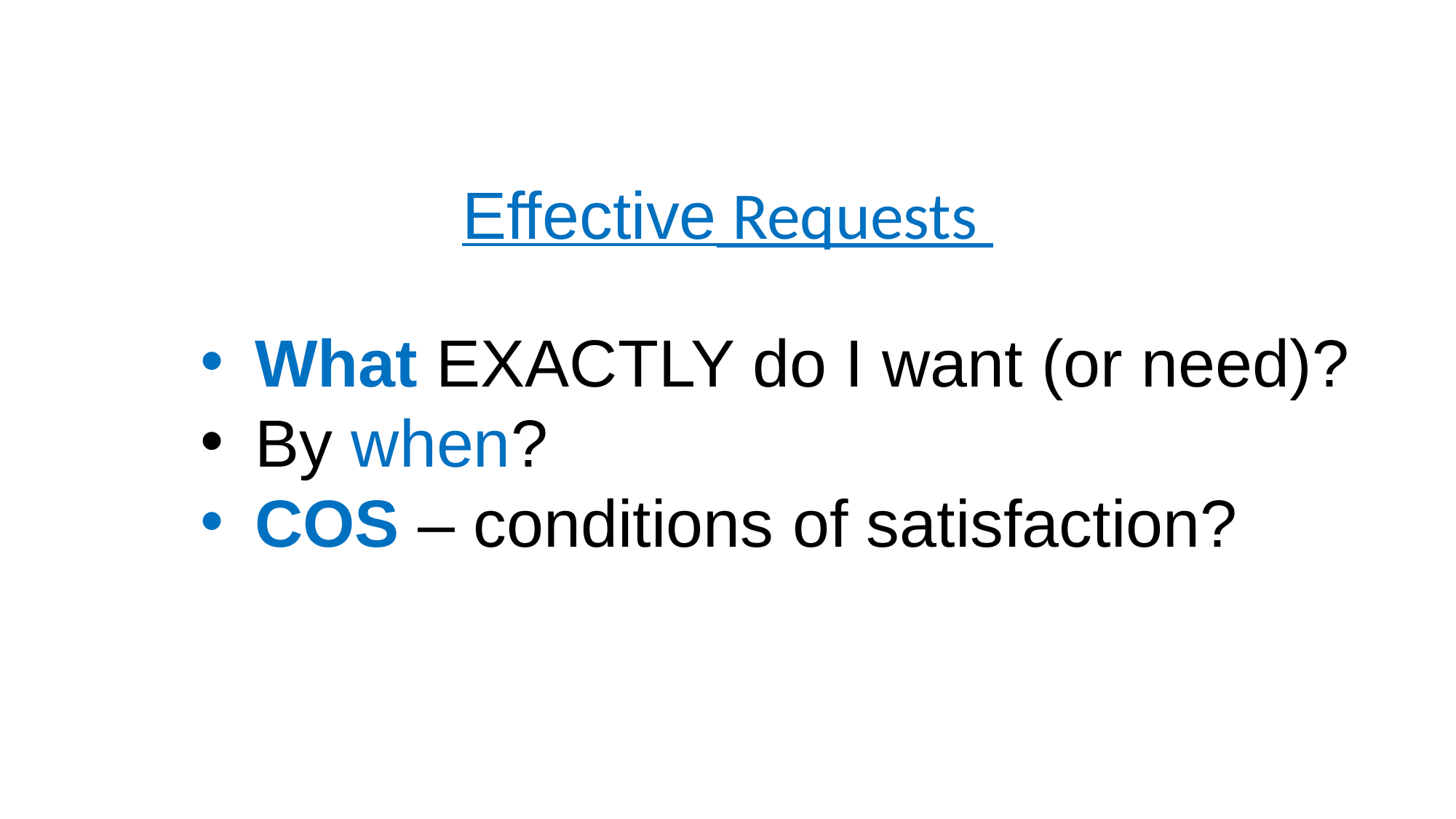

Effective Requests
What EXACTLY do I want (or need)?
By when?
COS – conditions of satisfaction?